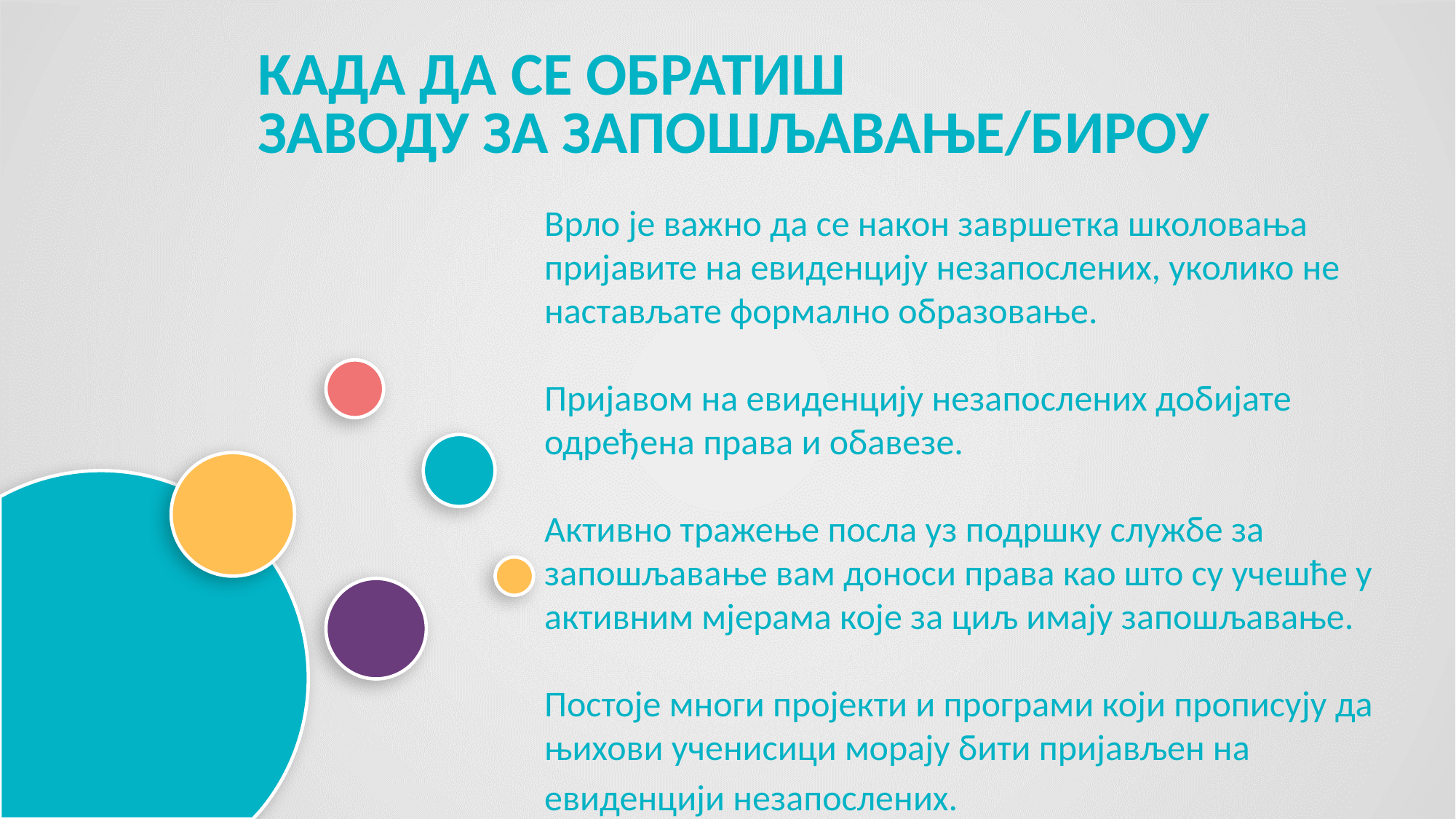

КАДА ДА СЕ ОБРАТИШ
ЗАВОДУ ЗА ЗАПОШЉАВАЊЕ/БИРОУ

Врло је важно да се након завршетка школовања пријавите на евиденцију незапослених, уколико не настављате формално образовање.

Пријавом на евиденцију незапослених добијате одређена права и обавезе.

Активно тражење посла уз подршку службе за запошљавање вам доноси права као што су учешће у  активним мјерама које за циљ имају запошљавање.

Постоје многи пројекти и програми који прописују да њихови ученисици морају бити пријављен на евиденцији незапослених.